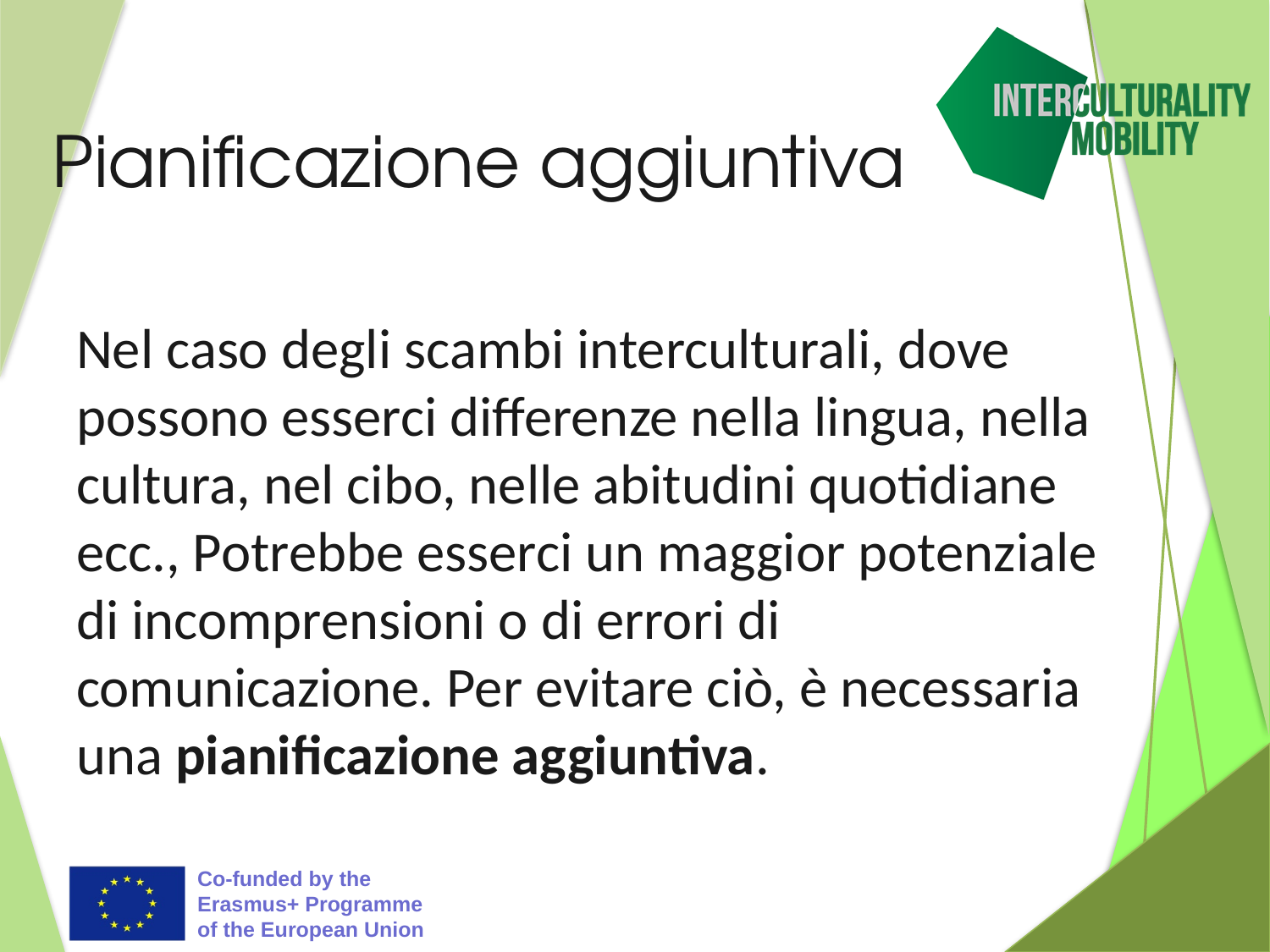

# Pianificazione aggiuntiva
Nel caso degli scambi interculturali, dove possono esserci differenze nella lingua, nella cultura, nel cibo, nelle abitudini quotidiane ecc., Potrebbe esserci un maggior potenziale di incomprensioni o di errori di comunicazione. Per evitare ciò, è necessaria una pianificazione aggiuntiva.